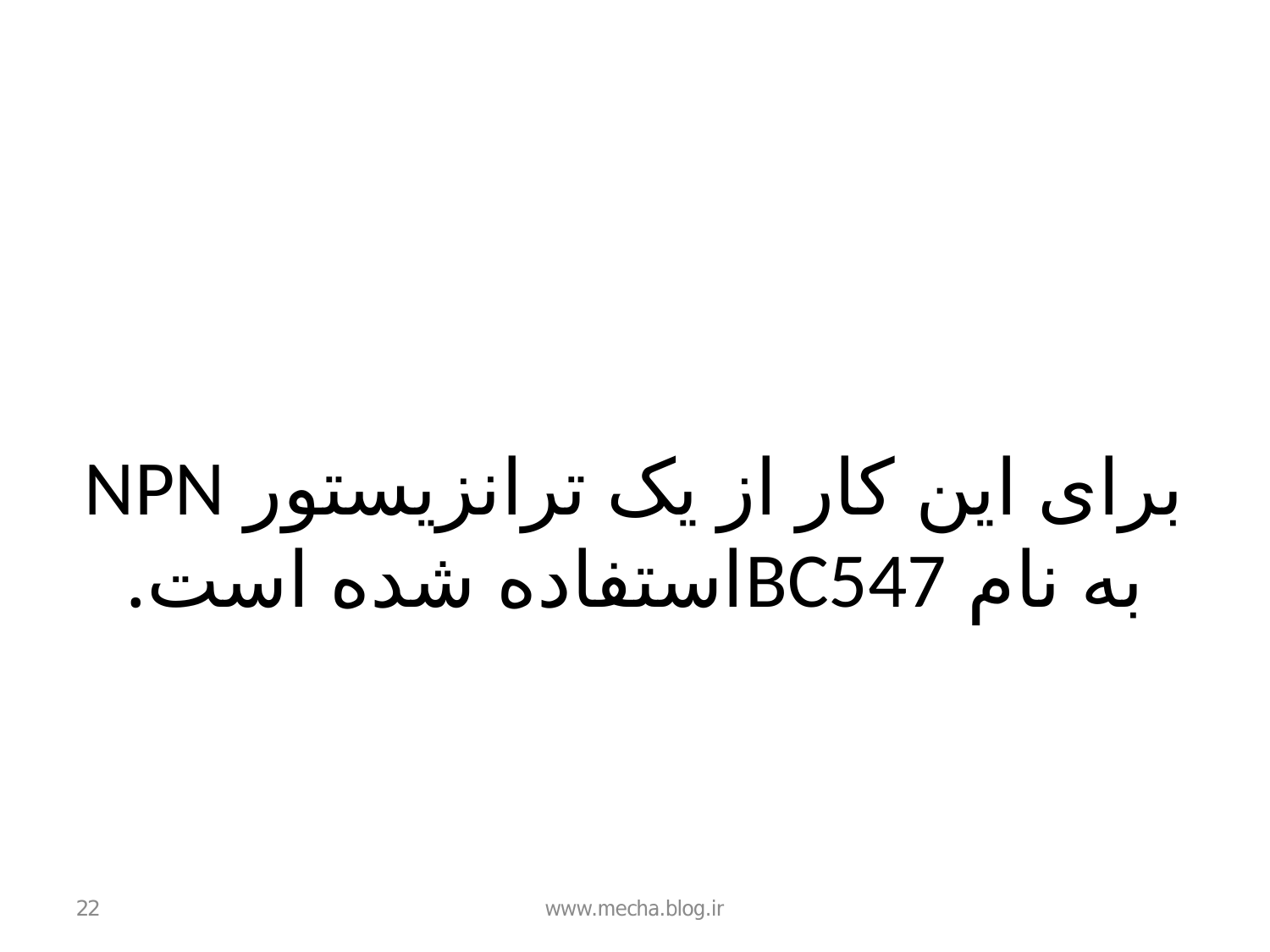

# برای این کار از یک ترانزیستور NPN به نام BC547استفاده شده است.
22
www.mecha.blog.ir